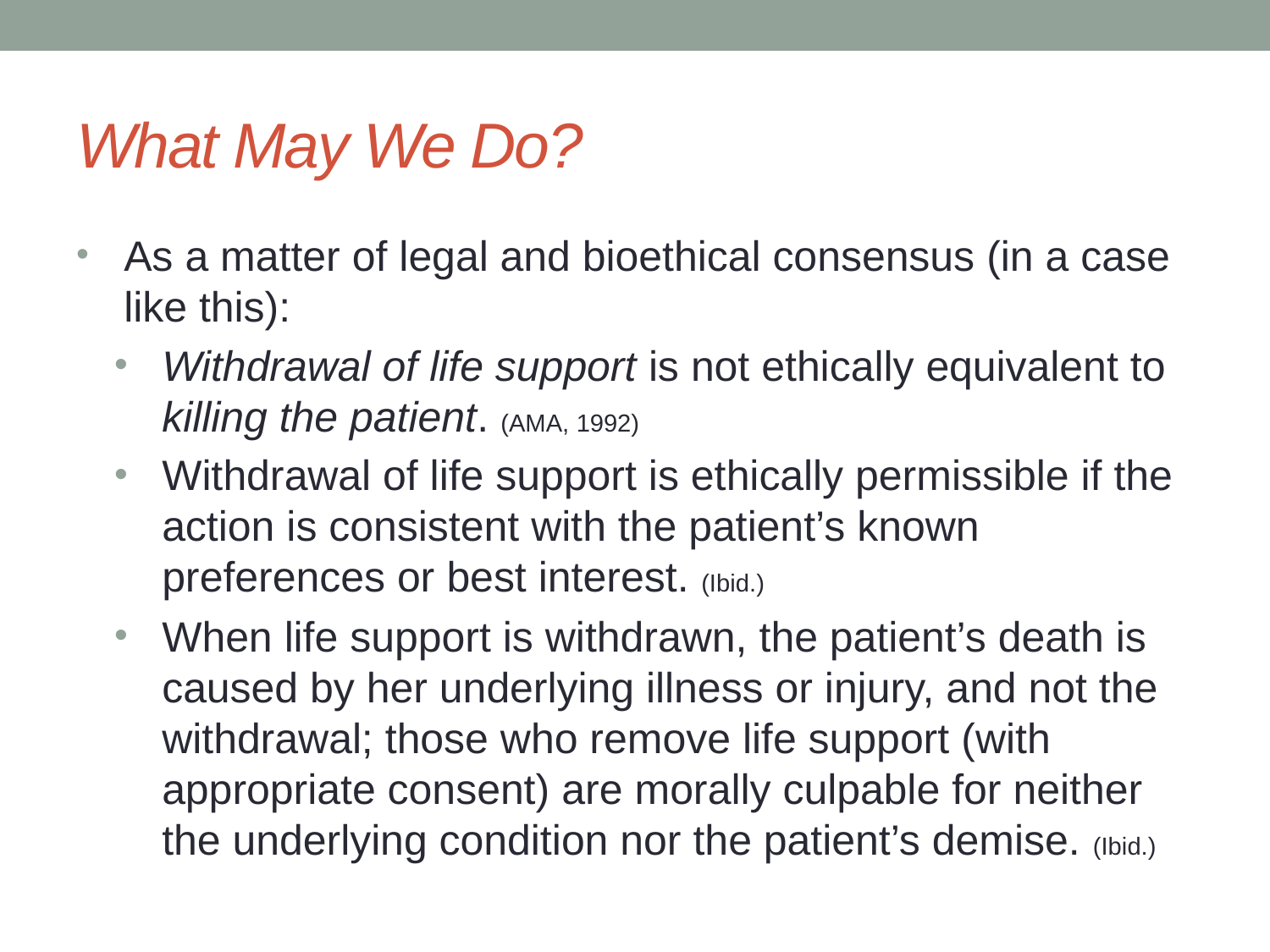

# What May We Do?
As a matter of legal and bioethical consensus (in a case like this):
Withdrawal of life support is not ethically equivalent to killing the patient. (AMA, 1992)
Withdrawal of life support is ethically permissible if the action is consistent with the patient’s known preferences or best interest. (Ibid.)
When life support is withdrawn, the patient’s death is caused by her underlying illness or injury, and not the withdrawal; those who remove life support (with appropriate consent) are morally culpable for neither the underlying condition nor the patient’s demise. (Ibid.)